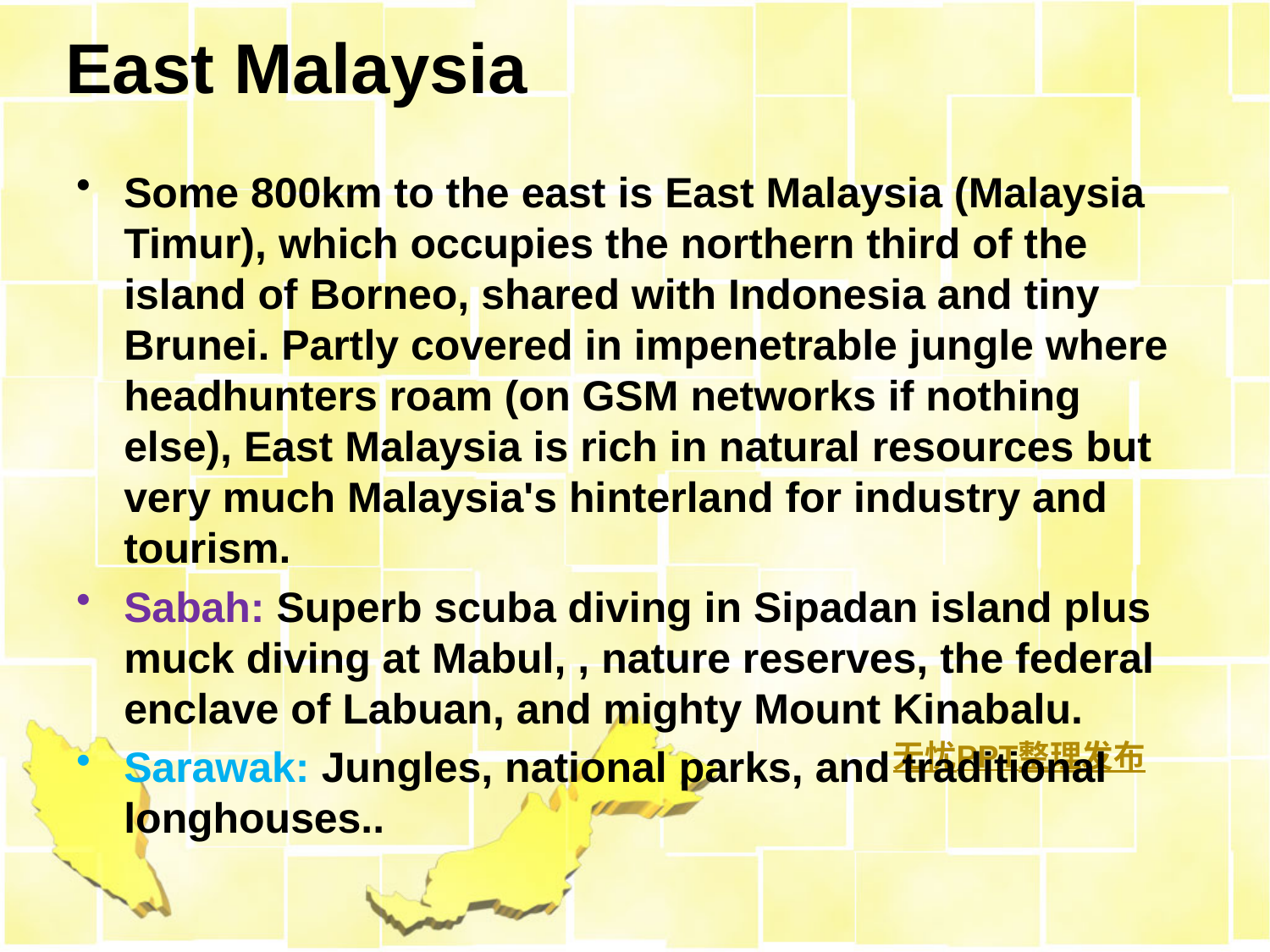

# East Malaysia
Some 800km to the east is East Malaysia (Malaysia Timur), which occupies the northern third of the island of Borneo, shared with Indonesia and tiny Brunei. Partly covered in impenetrable jungle where headhunters roam (on GSM networks if nothing else), East Malaysia is rich in natural resources but very much Malaysia's hinterland for industry and tourism.
Sabah: Superb scuba diving in Sipadan island plus muck diving at Mabul, , nature reserves, the federal enclave of Labuan, and mighty Mount Kinabalu.
Sarawak: Jungles, national parks, and traditional longhouses..